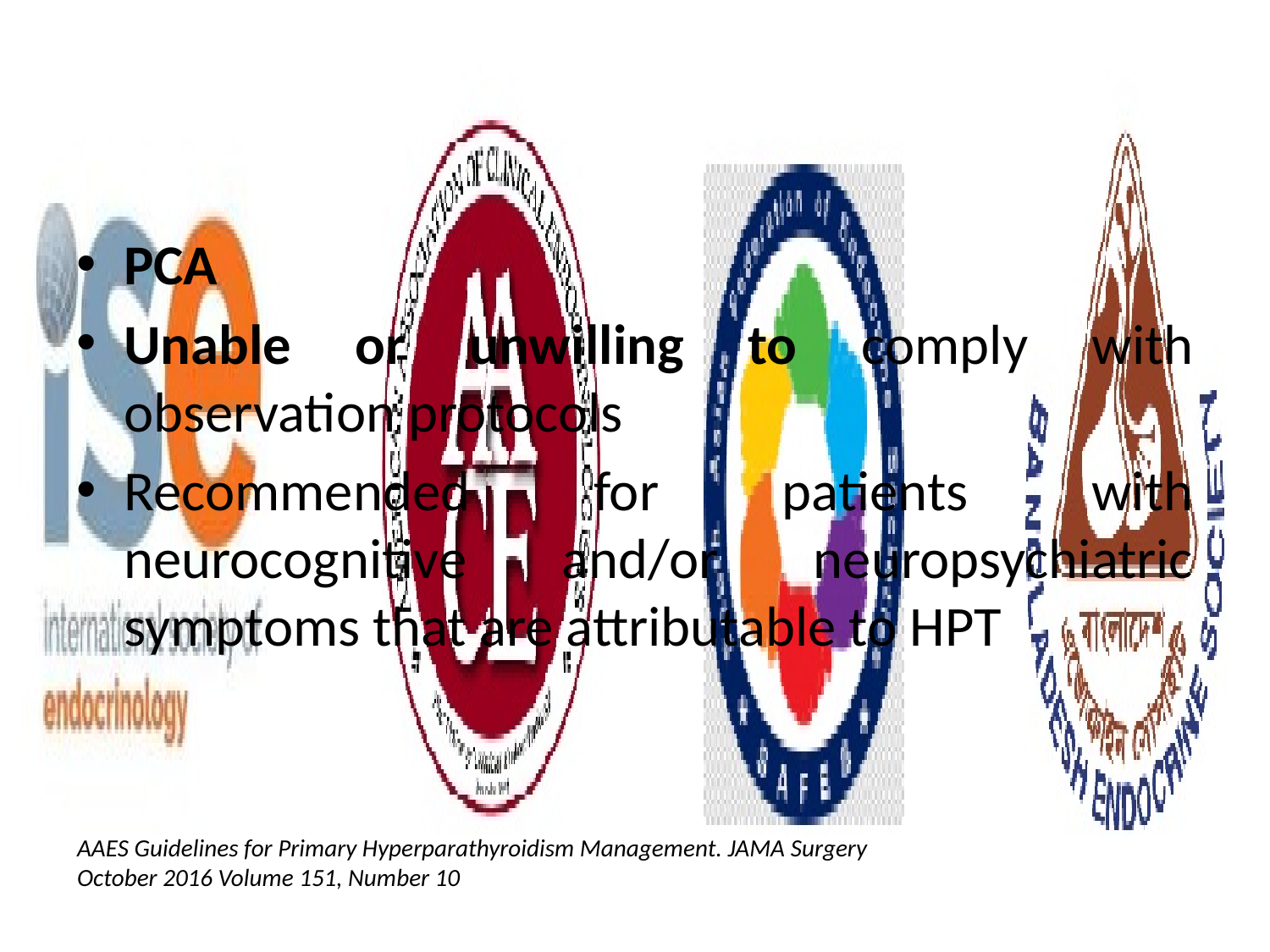

#
PCA
Unable or unwilling to comply with observation protocols
Recommended for patients with neurocognitive and/or neuropsychiatric symptoms that are attributable to HPT
AAES Guidelines for Primary Hyperparathyroidism Management. JAMA Surgery October 2016 Volume 151, Number 10